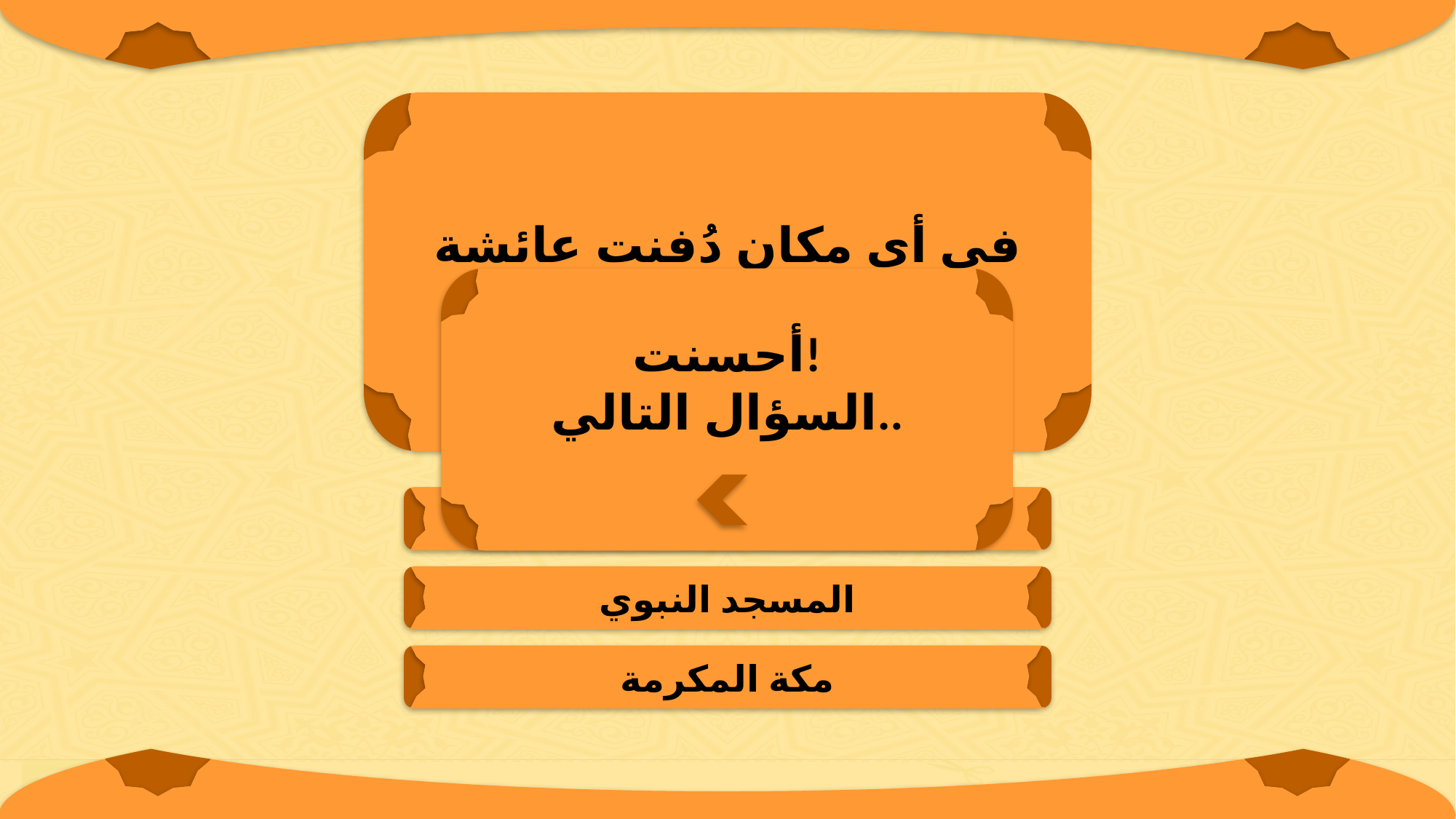

في أي مكان دُفنت عائشة رضي الله عنها؟

أحسنت!
السؤال التالي..

البقيع

المسجد النبوي

مكة المكرمة